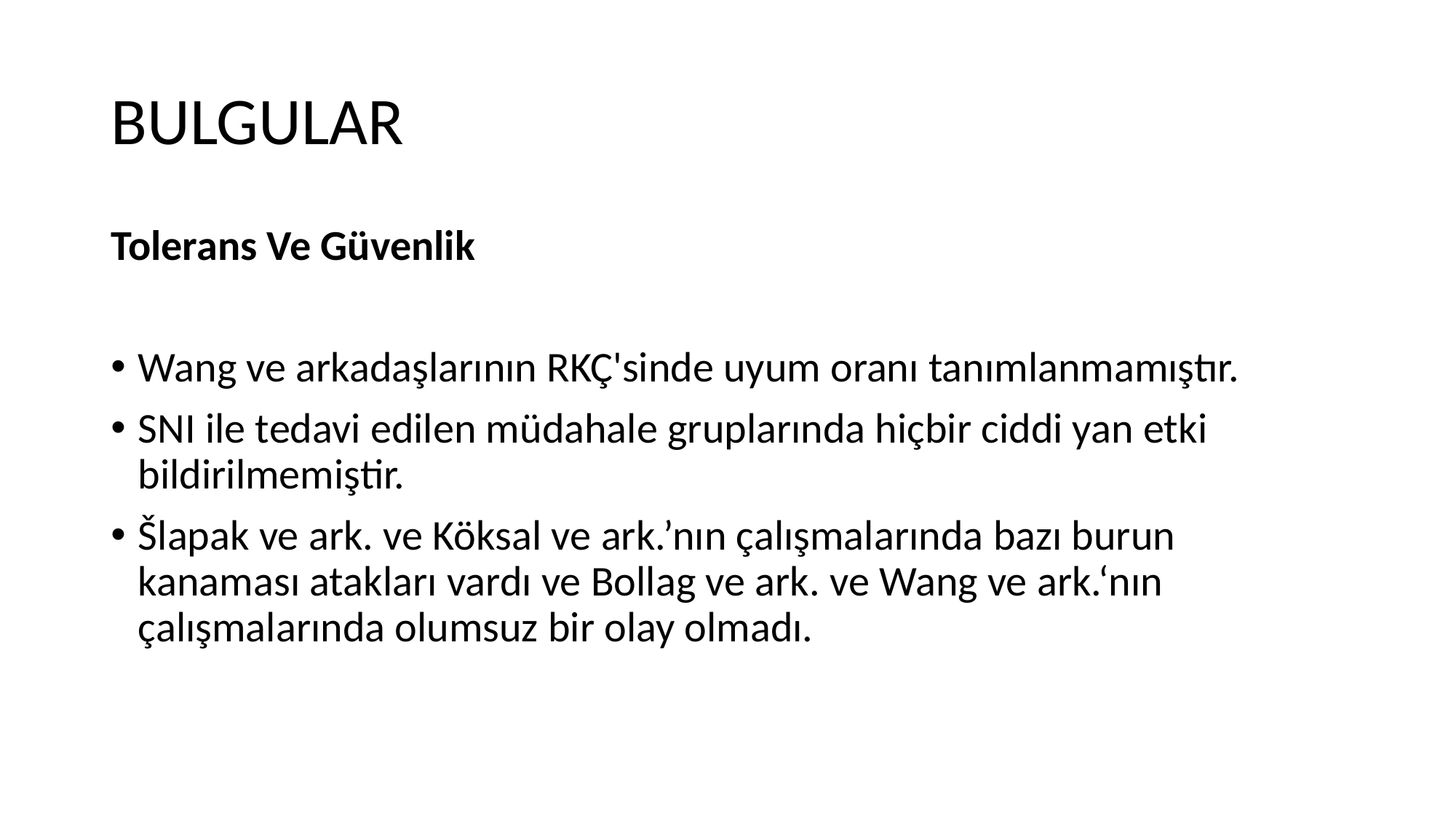

# BULGULAR
Tolerans Ve Güvenlik

Wang ve arkadaşlarının RKÇ'sinde uyum oranı tanımlanmamıştır.
SNI ile tedavi edilen müdahale gruplarında hiçbir ciddi yan etki bildirilmemiştir.
Šlapak ve ark. ve Köksal ve ark.’nın çalışmalarında bazı burun kanaması atakları vardı ve Bollag ve ark. ve Wang ve ark.‘nın çalışmalarında olumsuz bir olay olmadı.